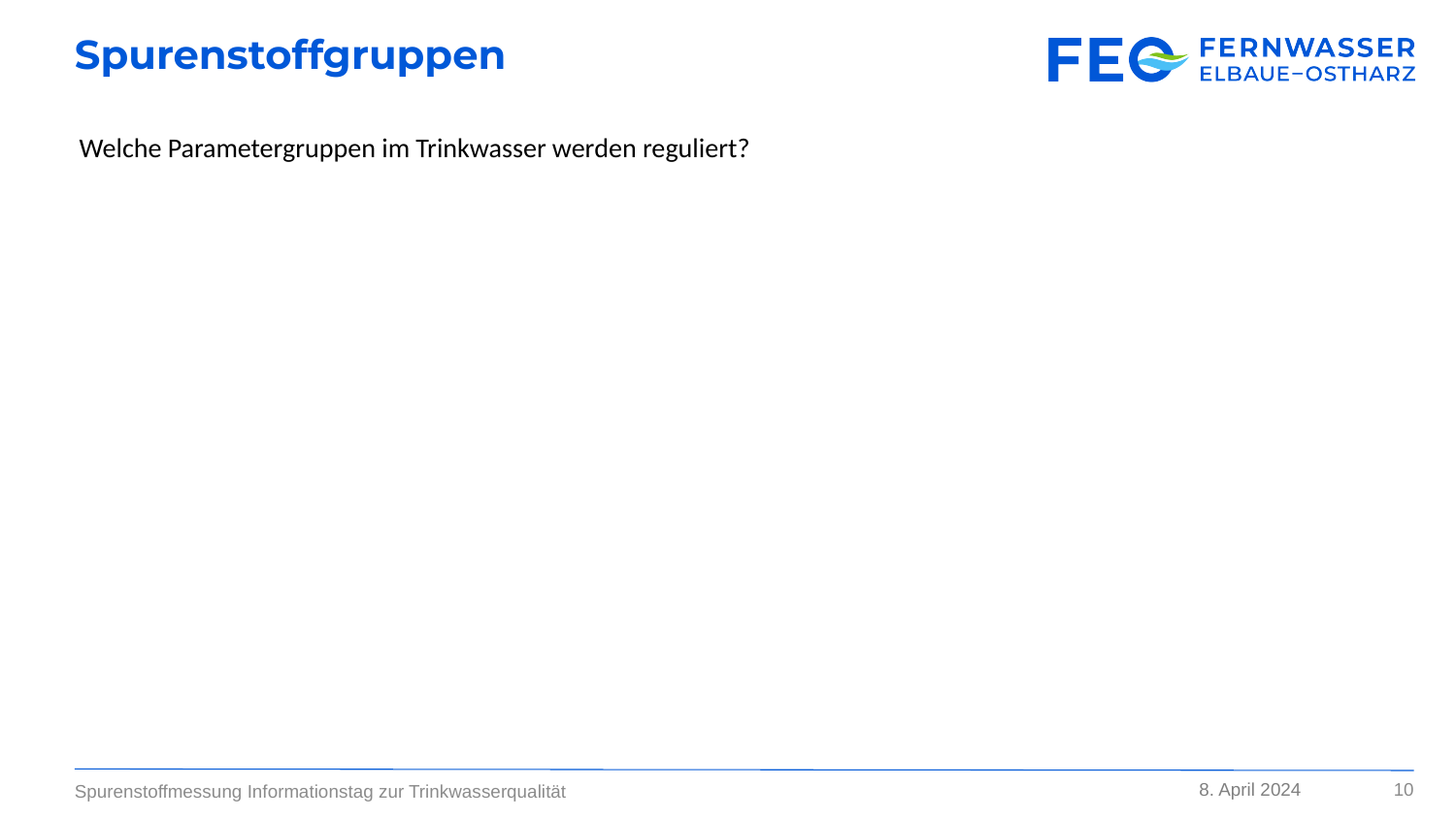

# Spurenstoffgruppen

Welche Parametergruppen im Trinkwasser werden reguliert?
10
8. April 2024
Spurenstoffmessung Informationstag zur Trinkwasserqualität